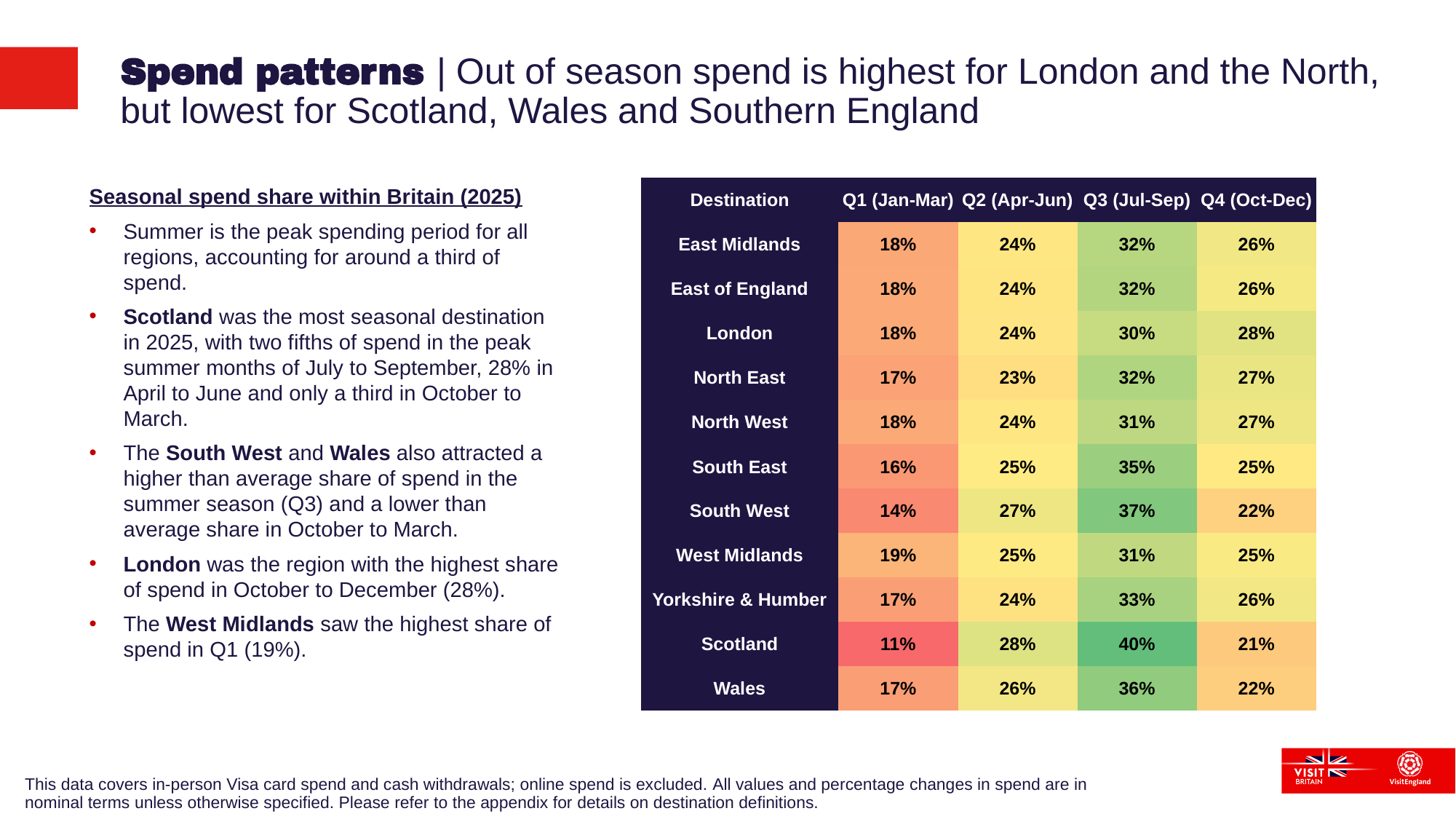

# Spend patterns | Out of season spend is highest for London and the North, but lowest for Scotland, Wales and Southern England
Seasonal spend share within Britain (2025)
Summer is the peak spending period for all regions, accounting for around a third of spend.
Scotland was the most seasonal destination in 2025, with two fifths of spend in the peak summer months of July to September, 28% in April to June and only a third in October to March.
The South West and Wales also attracted a higher than average share of spend in the summer season (Q3) and a lower than average share in October to March.
London was the region with the highest share of spend in October to December (28%).
The West Midlands saw the highest share of spend in Q1 (19%).
| Destination | Q1 (Jan-Mar) | Q2 (Apr-Jun) | Q3 (Jul-Sep) | Q4 (Oct-Dec) |
| --- | --- | --- | --- | --- |
| East Midlands | 18% | 24% | 32% | 26% |
| East of England | 18% | 24% | 32% | 26% |
| London | 18% | 24% | 30% | 28% |
| North East | 17% | 23% | 32% | 27% |
| North West | 18% | 24% | 31% | 27% |
| South East | 16% | 25% | 35% | 25% |
| South West | 14% | 27% | 37% | 22% |
| West Midlands | 19% | 25% | 31% | 25% |
| Yorkshire & Humber | 17% | 24% | 33% | 26% |
| Scotland | 11% | 28% | 40% | 21% |
| Wales | 17% | 26% | 36% | 22% |
This data covers in-person Visa card spend and cash withdrawals; online spend is excluded. All values and percentage changes in spend are in nominal terms unless otherwise specified. Please refer to the appendix for details on destination definitions.